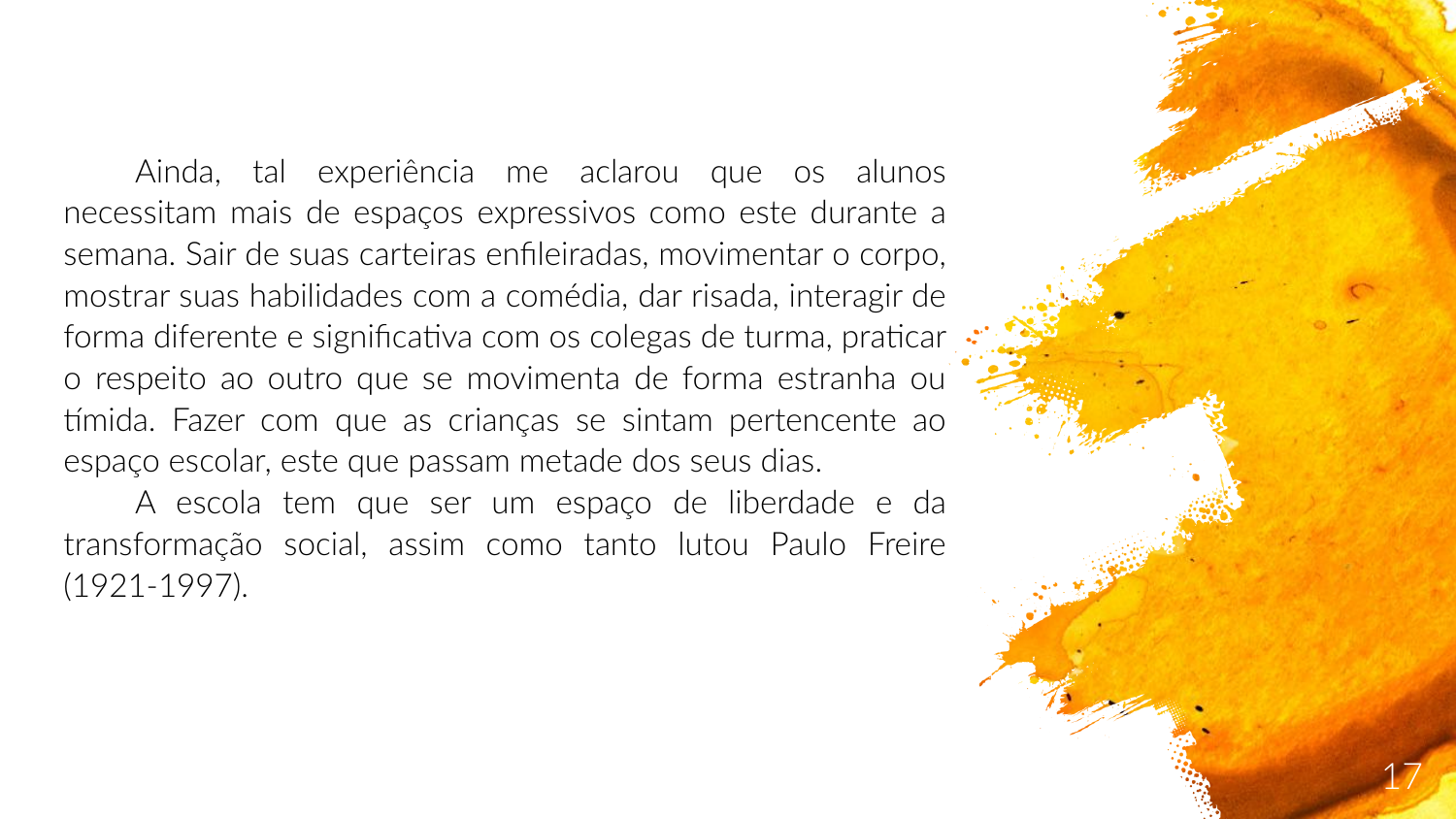

Ainda, tal experiência me aclarou que os alunos necessitam mais de espaços expressivos como este durante a semana. Sair de suas carteiras enfileiradas, movimentar o corpo, mostrar suas habilidades com a comédia, dar risada, interagir de forma diferente e significativa com os colegas de turma, praticar o respeito ao outro que se movimenta de forma estranha ou tímida. Fazer com que as crianças se sintam pertencente ao espaço escolar, este que passam metade dos seus dias.
A escola tem que ser um espaço de liberdade e da transformação social, assim como tanto lutou Paulo Freire (1921-1997).

17